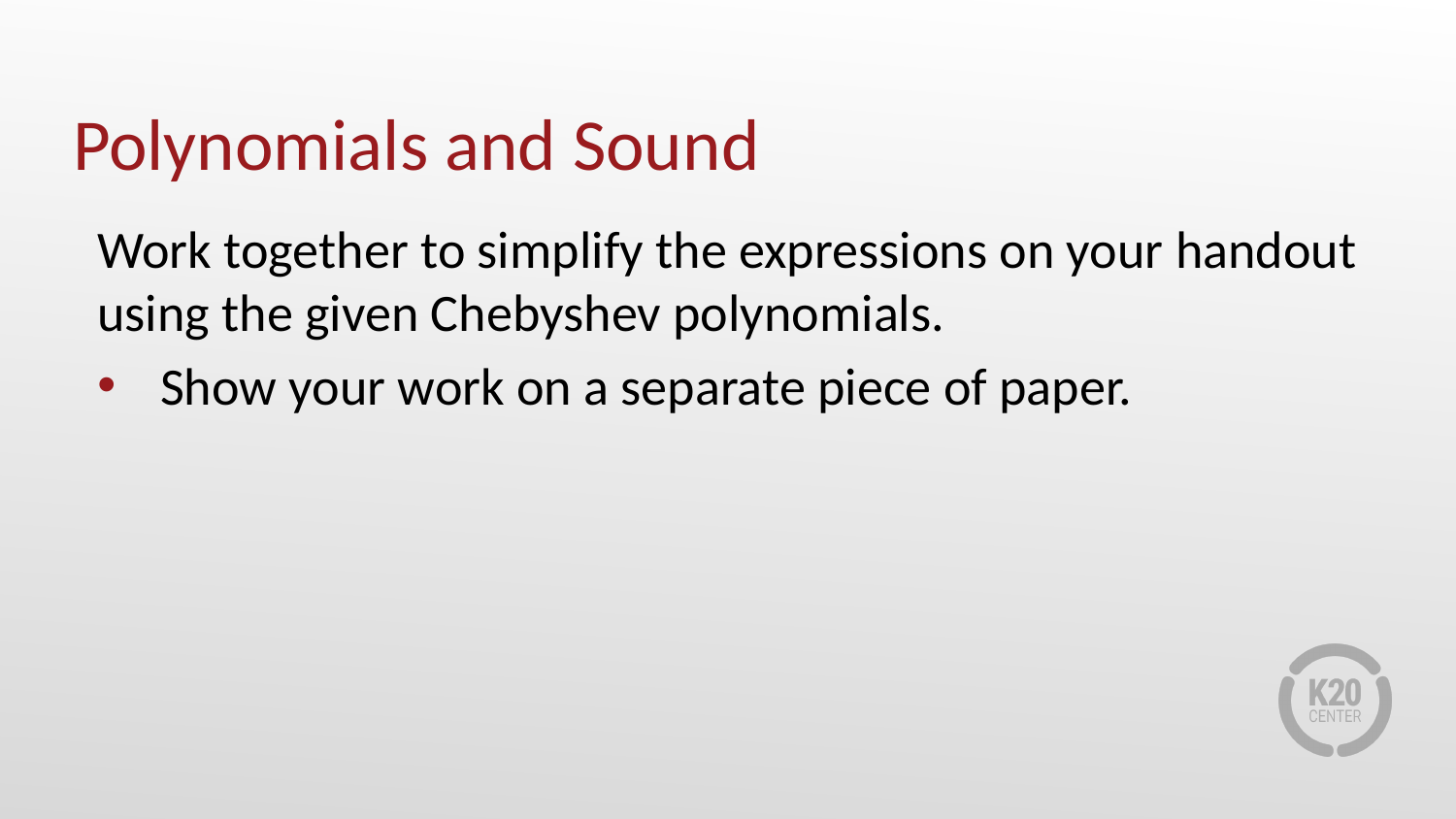

# Polynomials and Sound
Work together to simplify the expressions on your handout using the given Chebyshev polynomials.
Show your work on a separate piece of paper.